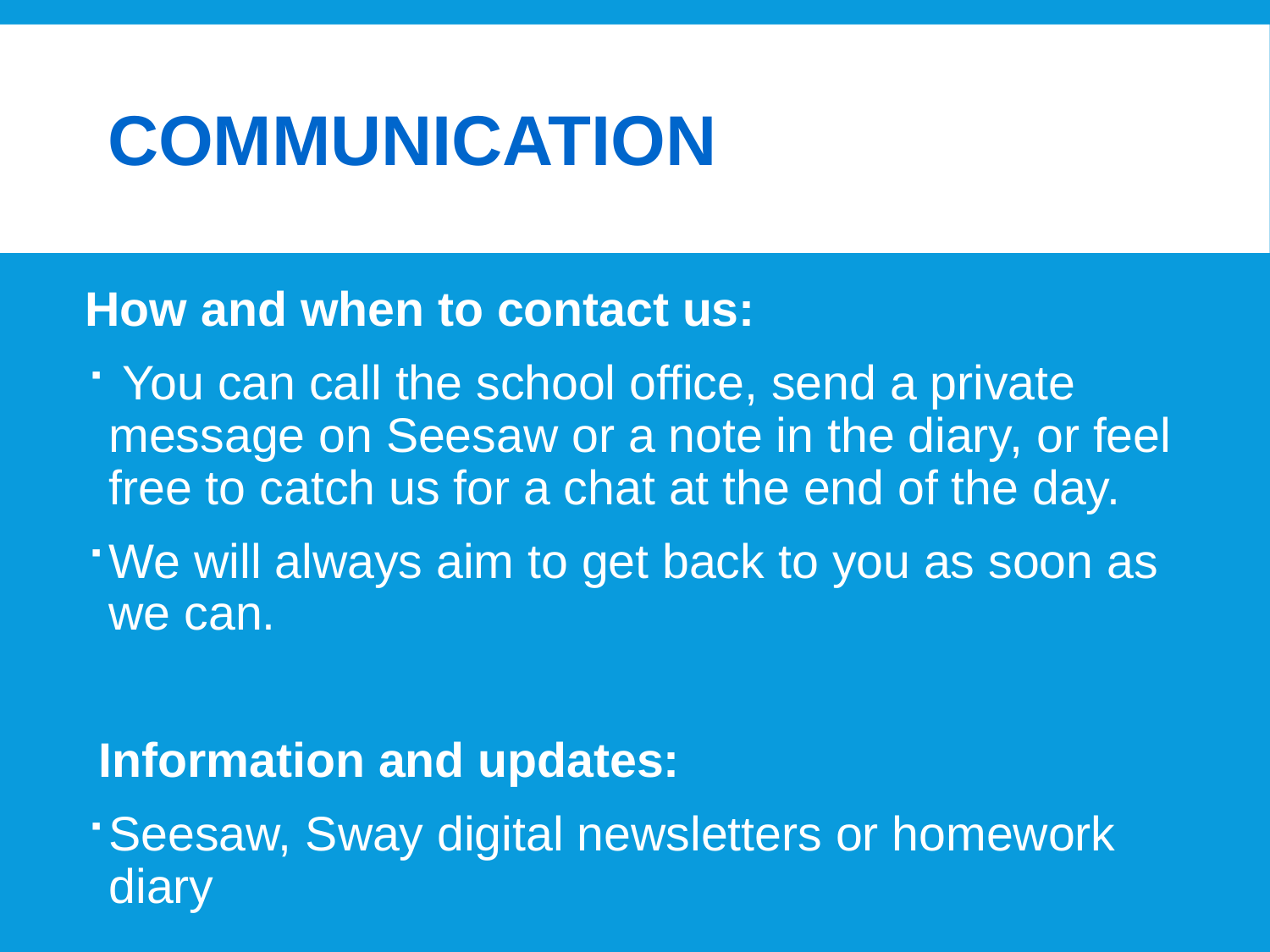

# Communication
How and when to contact us:
 You can call the school office, send a private message on Seesaw or a note in the diary, or feel free to catch us for a chat at the end of the day.
We will always aim to get back to you as soon as we can.

 Information and updates:
Seesaw, Sway digital newsletters or homework diary